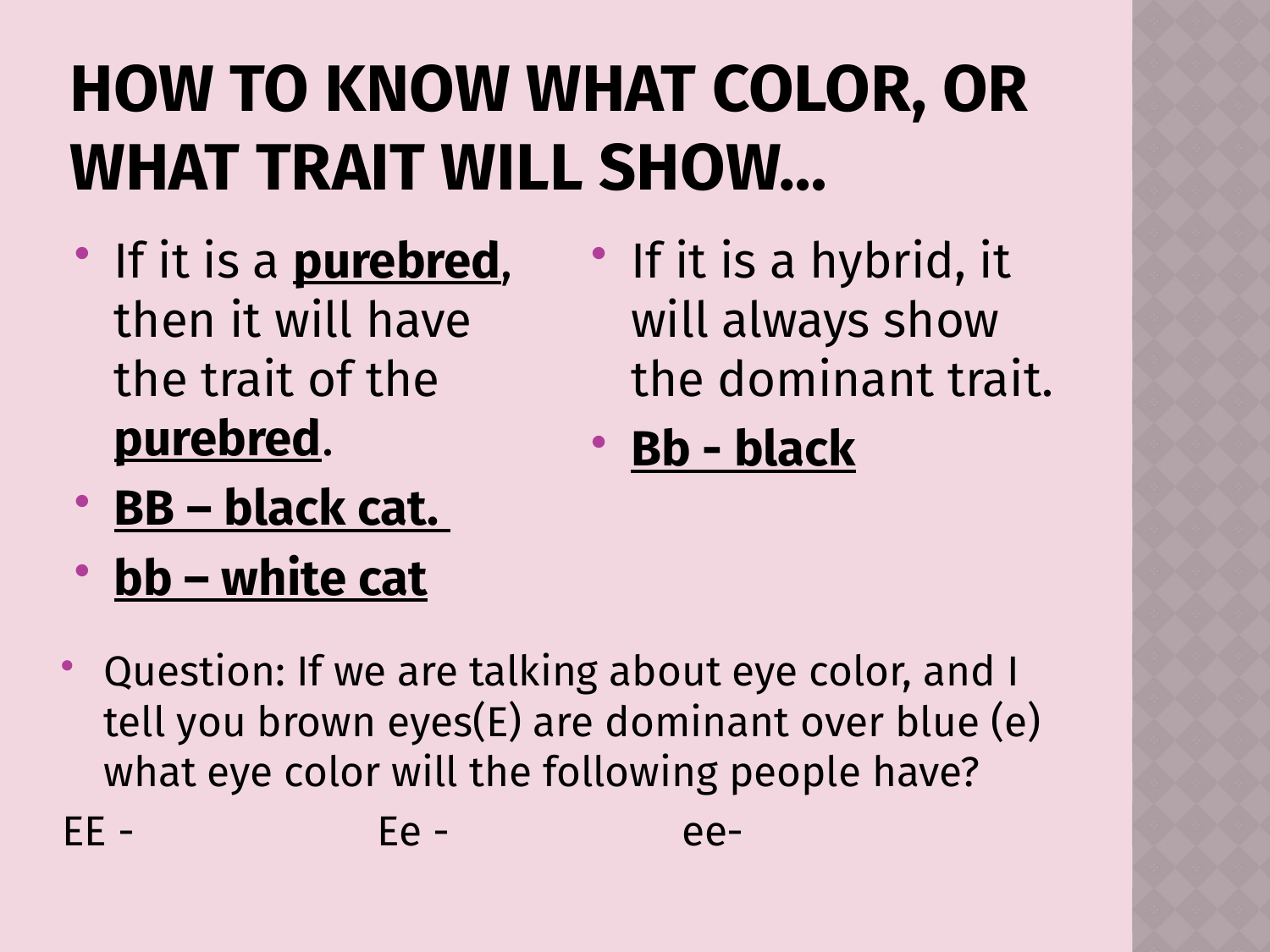

# How to know what color, or what trait will show…
If it is a purebred, then it will have the trait of the purebred.
BB – black cat.
bb – white cat

If it is a hybrid, it will always show the dominant trait.
Bb - black
Question: If we are talking about eye color, and I tell you brown eyes(E) are dominant over blue (e) what eye color will the following people have?
EE -                      Ee -                     ee-